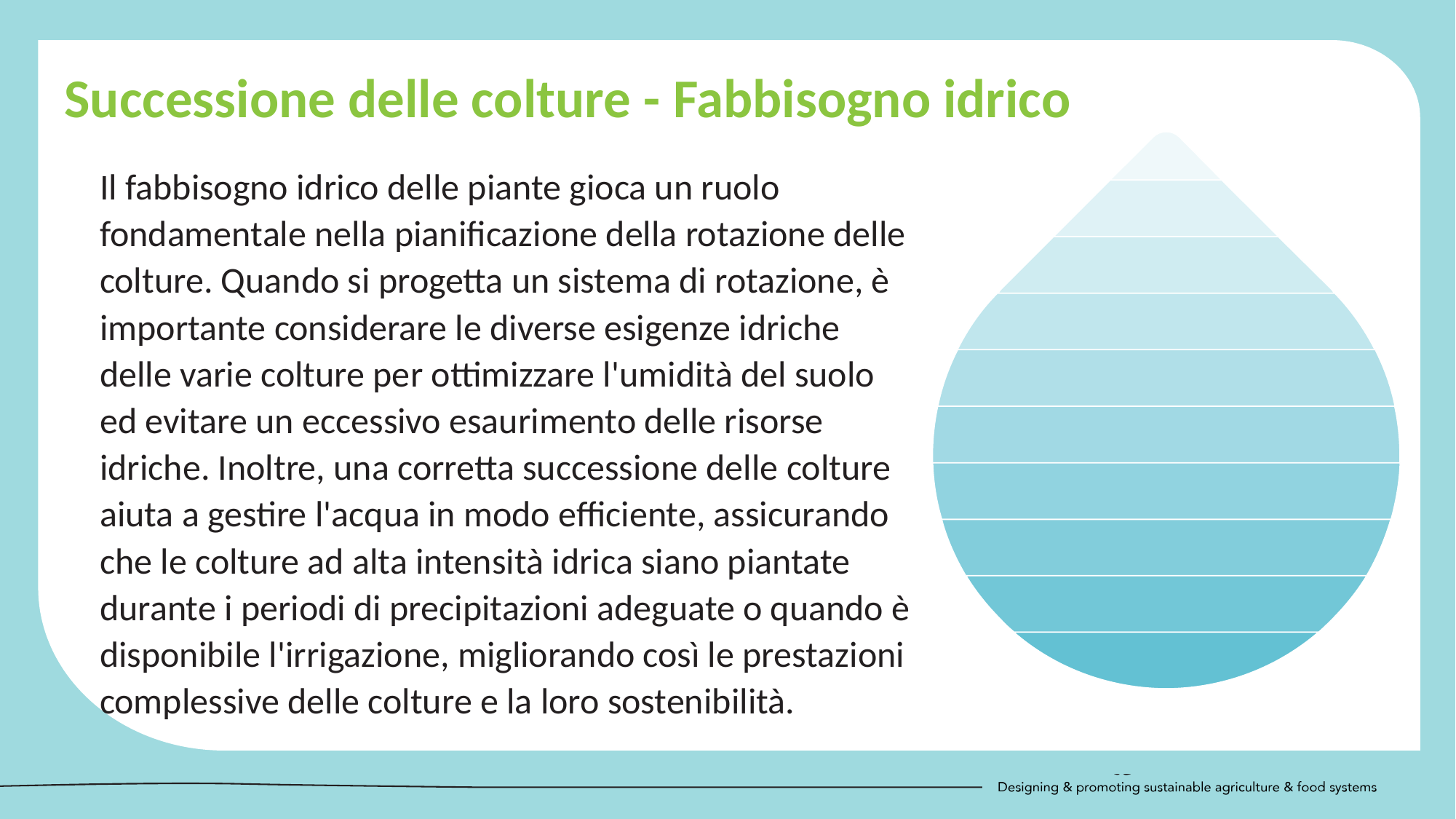

Successione delle colture - Fabbisogno idrico

Il fabbisogno idrico delle piante gioca un ruolo fondamentale nella pianificazione della rotazione delle colture. Quando si progetta un sistema di rotazione, è importante considerare le diverse esigenze idriche delle varie colture per ottimizzare l'umidità del suolo ed evitare un eccessivo esaurimento delle risorse idriche. Inoltre, una corretta successione delle colture aiuta a gestire l'acqua in modo efficiente, assicurando che le colture ad alta intensità idrica siano piantate durante i periodi di precipitazioni adeguate o quando è disponibile l'irrigazione, migliorando così le prestazioni complessive delle colture e la loro sostenibilità.